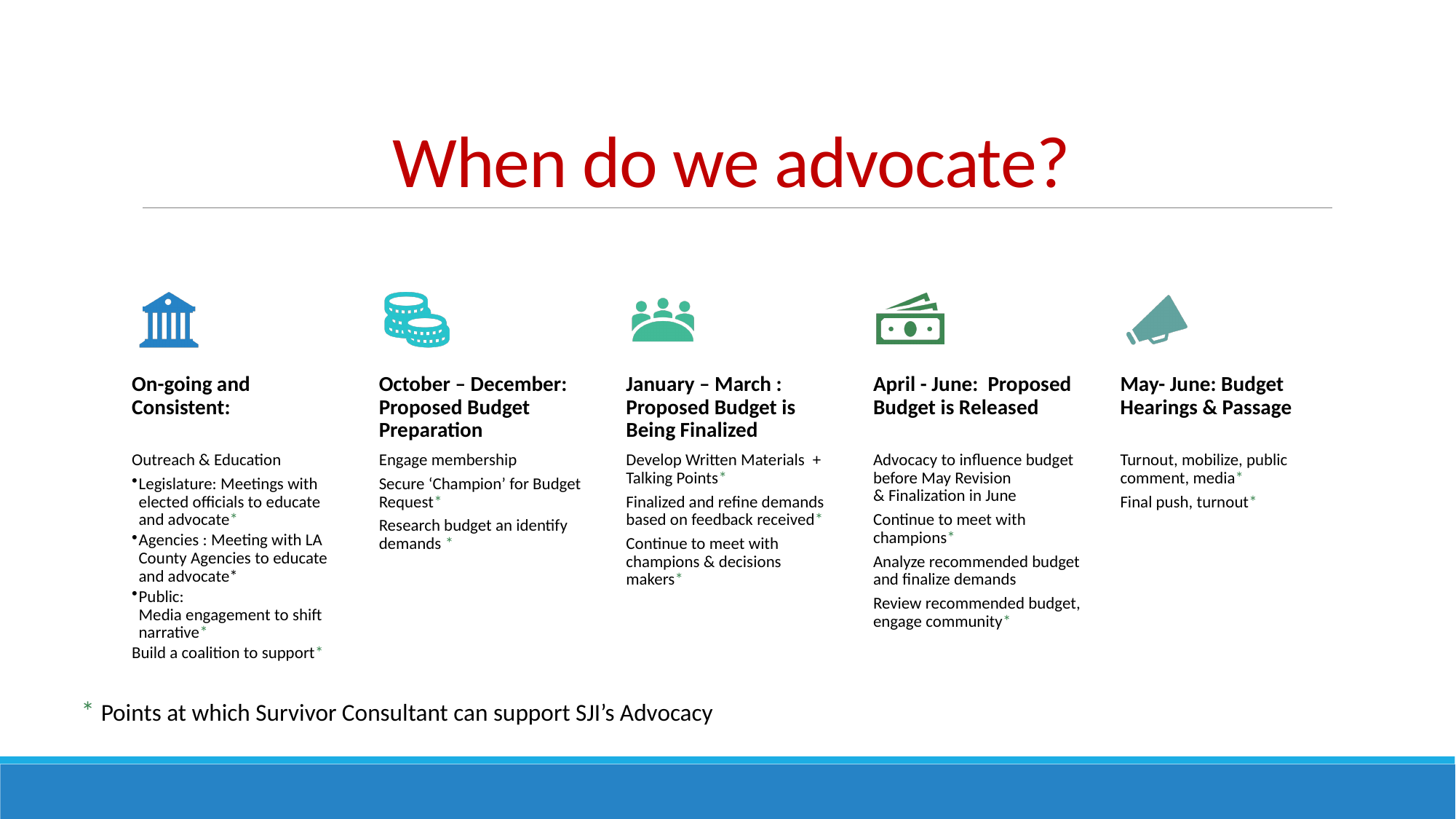

# When do we advocate?
On-going and Consistent:
Outreach & Education
Legislature: Meetings with elected officials to educate and advocate*
Agencies : Meeting with LA County Agencies to educate and advocate*
Public: Media engagement to shift narrative*
Build a coalition to support*
October – December: Proposed Budget Preparation
Engage membership
Secure ‘Champion’ for Budget Request*
Research budget an identify demands *
January – March : Proposed Budget is Being Finalized
Develop Written Materials  + Talking Points*
Finalized and refine demands based on feedback received*
Continue to meet with champions & decisions makers*
April - June:  Proposed Budget is Released
Advocacy to influence budget before May Revision & Finalization in June
Continue to meet with champions*
Analyze recommended budget and finalize demands
Review recommended budget, engage community*
May- June: Budget Hearings & Passage
Turnout, mobilize, public comment, media*
Final push, turnout*
* Points at which Survivor Consultant can support SJI’s Advocacy